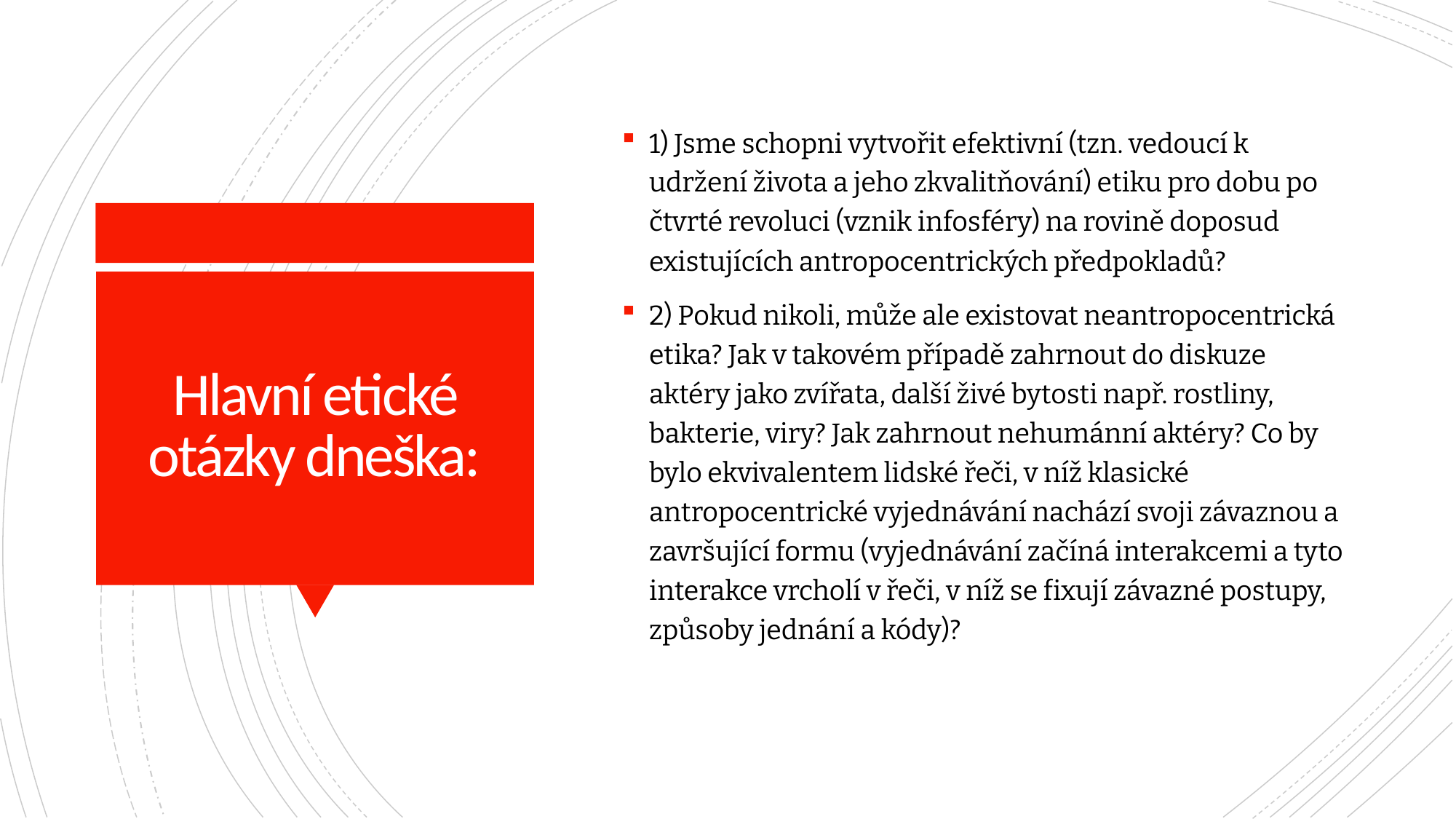

1) Jsme schopni vytvořit efektivní (tzn. vedoucí k udržení života a jeho zkvalitňování) etiku pro dobu po čtvrté revoluci (vznik infosféry) na rovině doposud existujících antropocentrických předpokladů?
2) Pokud nikoli, může ale existovat neantropocentrická etika? Jak v takovém případě zahrnout do diskuze aktéry jako zvířata, další živé bytosti např. rostliny, bakterie, viry? Jak zahrnout nehumánní aktéry? Co by bylo ekvivalentem lidské řeči, v níž klasické antropocentrické vyjednávání nachází svoji závaznou a završující formu (vyjednávání začíná interakcemi a tyto interakce vrcholí v řeči, v níž se fixují závazné postupy, způsoby jednání a kódy)?

# Hlavní etické otázky dneška: